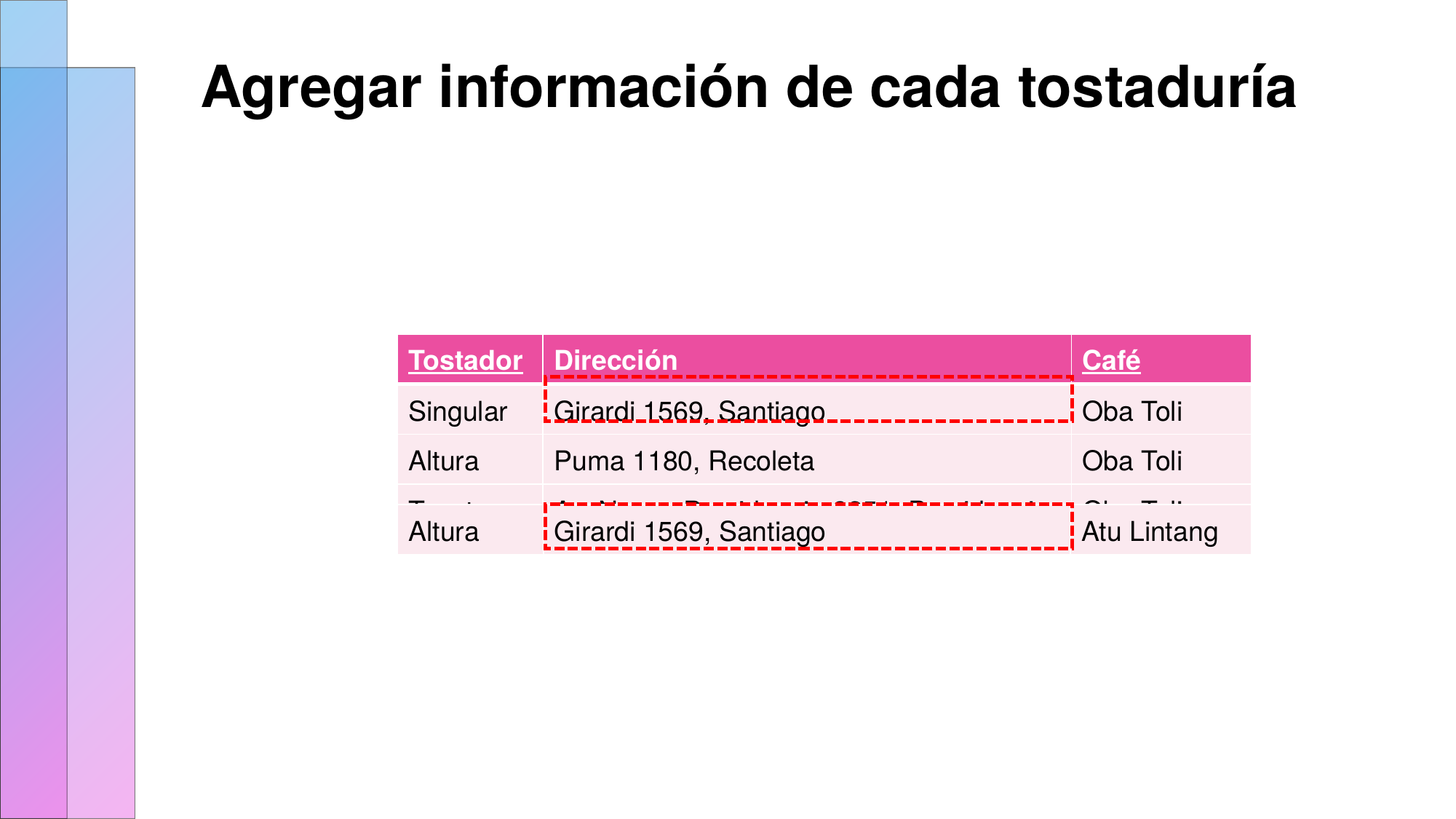

# Agregar información de cada tostaduría
| Tostador | Dirección | Café |
| --- | --- | --- |
| Singular | Girardi 1569, Santiago | Oba Toli |
| Altura | Puma 1180, Recoleta | Oba Toli |
| Tuesta | Av. Nueva Providencia 2351, Providencia | Oba Toli |

| Altura | Girardi 1569, Santiago | Atu Lintang |
| --- | --- | --- |